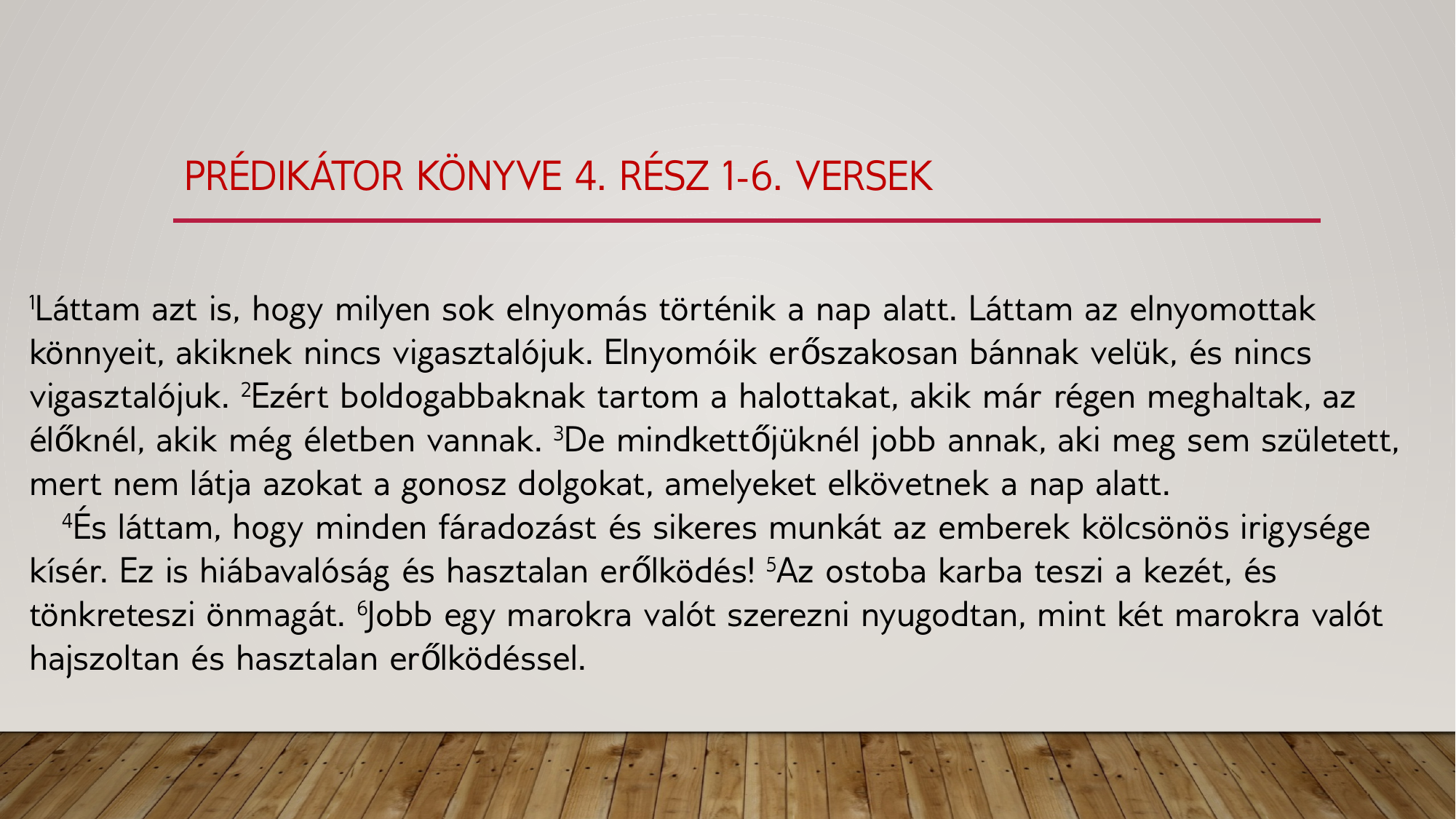

# prédikátor könyve 4. rész 1-6. versek
1Láttam azt is, hogy milyen sok elnyomás történik a nap alatt. Láttam az elnyomottak könnyeit, akiknek nincs vigasztalójuk. Elnyomóik erőszakosan bánnak velük, és nincs vigasztalójuk. 2Ezért boldogabbaknak tartom a halottakat, akik már régen meghaltak, az élőknél, akik még életben vannak. 3De mindkettőjüknél jobb annak, aki meg sem született, mert nem látja azokat a gonosz dolgokat, amelyeket elkövetnek a nap alatt.
   4És láttam, hogy minden fáradozást és sikeres munkát az emberek kölcsönös irigysége kísér. Ez is hiábavalóság és hasztalan erőlködés! 5Az ostoba karba teszi a kezét, és tönkreteszi önmagát. 6Jobb egy marokra valót szerezni nyugodtan, mint két marokra valót hajszoltan és hasztalan erőlködéssel.